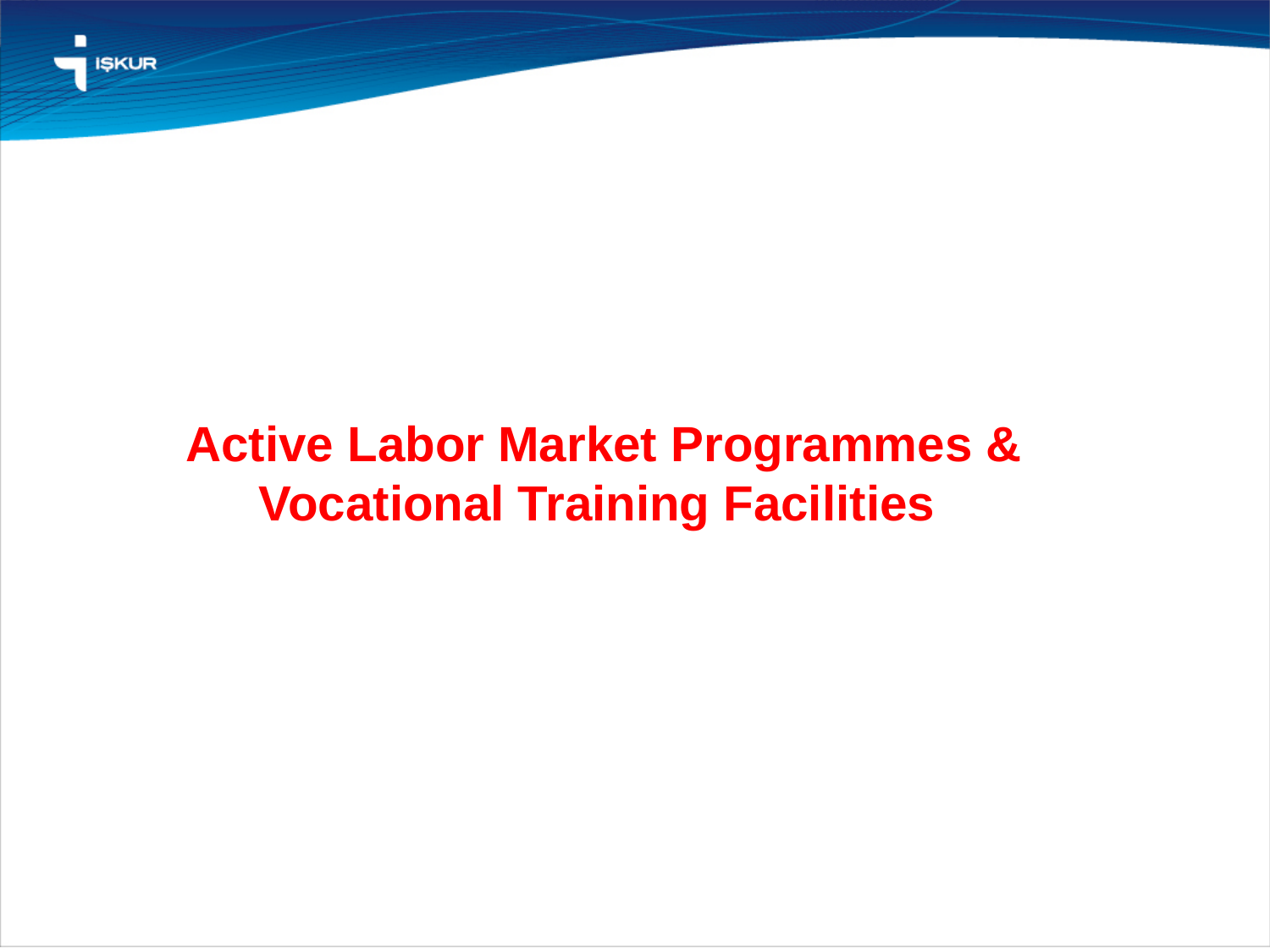

Active Labor Market Programmes & Vocational Training Facilities